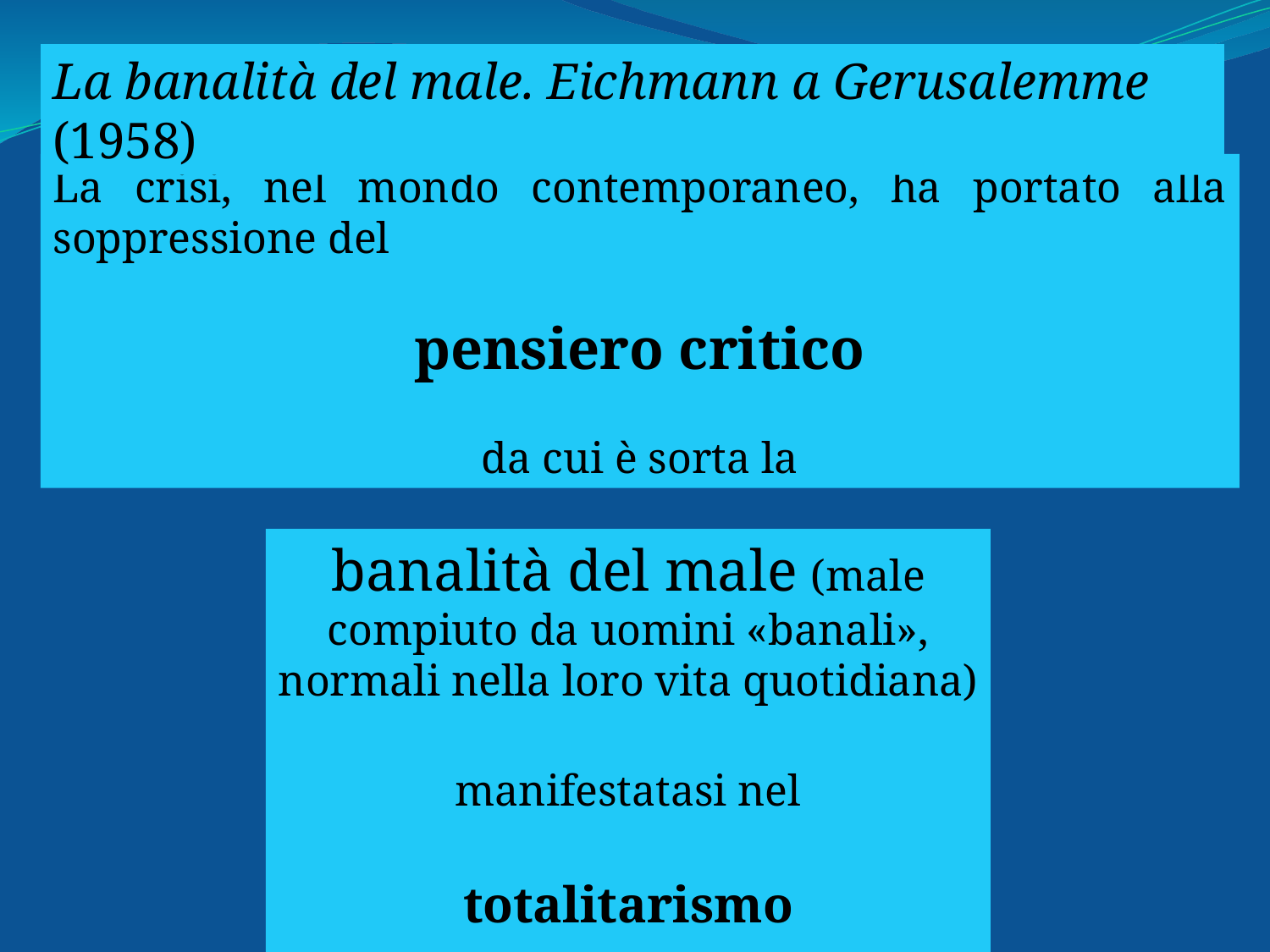

La banalità del male. Eichmann a Gerusalemme (1958)
La crisi, nel mondo contemporaneo, ha portato alla soppressione del

pensiero critico

da cui è sorta la
banalità del male (male compiuto da uomini «banali», normali nella loro vita quotidiana)

manifestatasi nel

totalitarismo